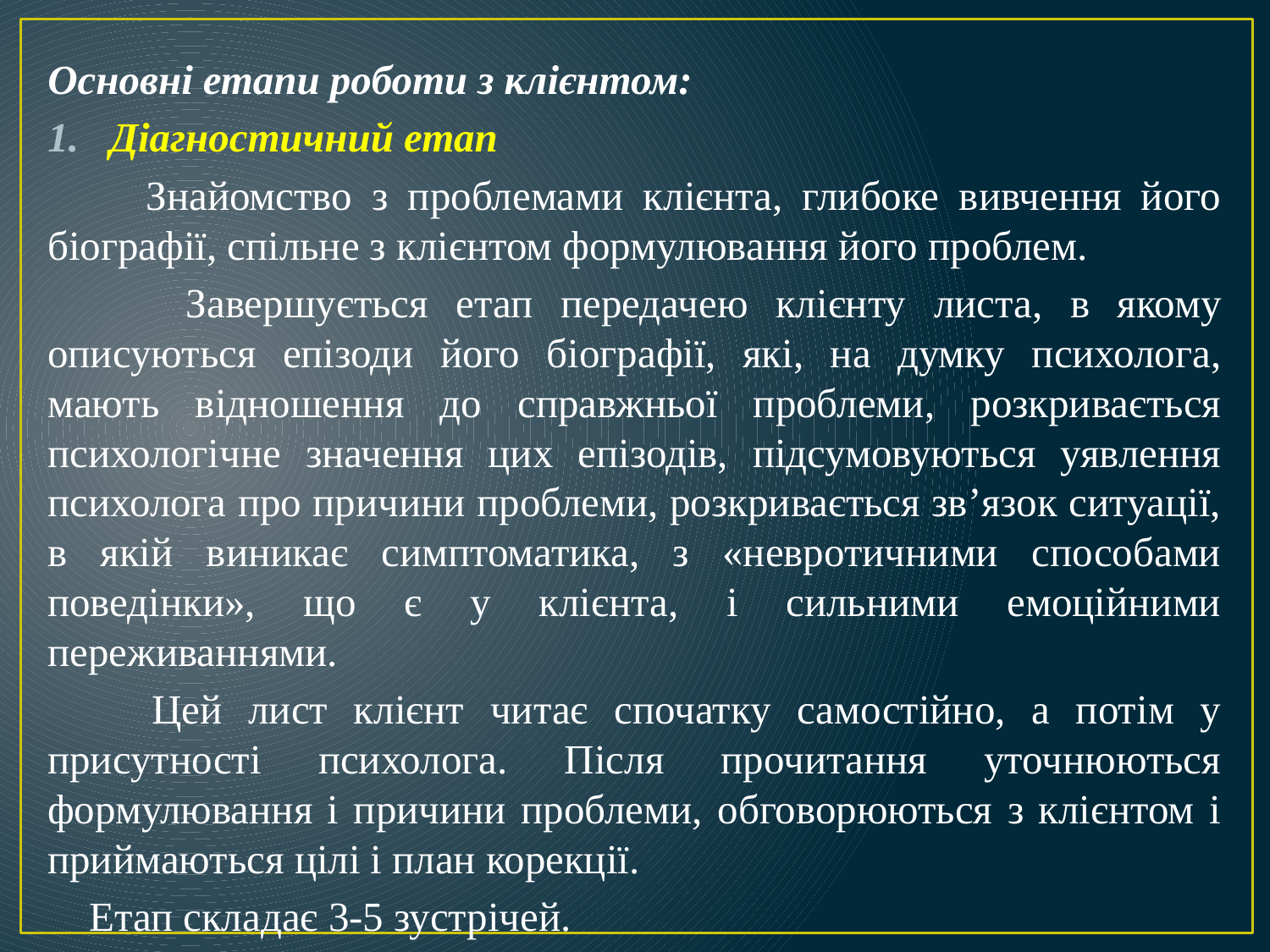

Основні етапи роботи з клієнтом:
Діагностичний етап
     Знайомство з проблемами клієнта, глибоке вивчення його біографії, спільне з клієнтом формулювання його проблем.
     Завершується етап передачею клієнту листа, в якому описуються епізоди його біографії, які, на думку психолога, мають відношення до справжньої проблеми, розкривається психологічне значення цих епізодів, підсумовуються уявлення психолога про причини проблеми, розкривається зв’язок ситуації, в якій виникає симптоматика, з «невротичними способами поведінки», що є у клієнта, і сильними емоційними переживаннями.
    Цей лист клієнт читає спочатку самостійно, а потім у присутності психолога. Після прочитання уточнюються формулювання і причини проблеми, обговорюються з клієнтом і приймаються цілі і план корекції.
    Етап складає 3-5 зустрічей.